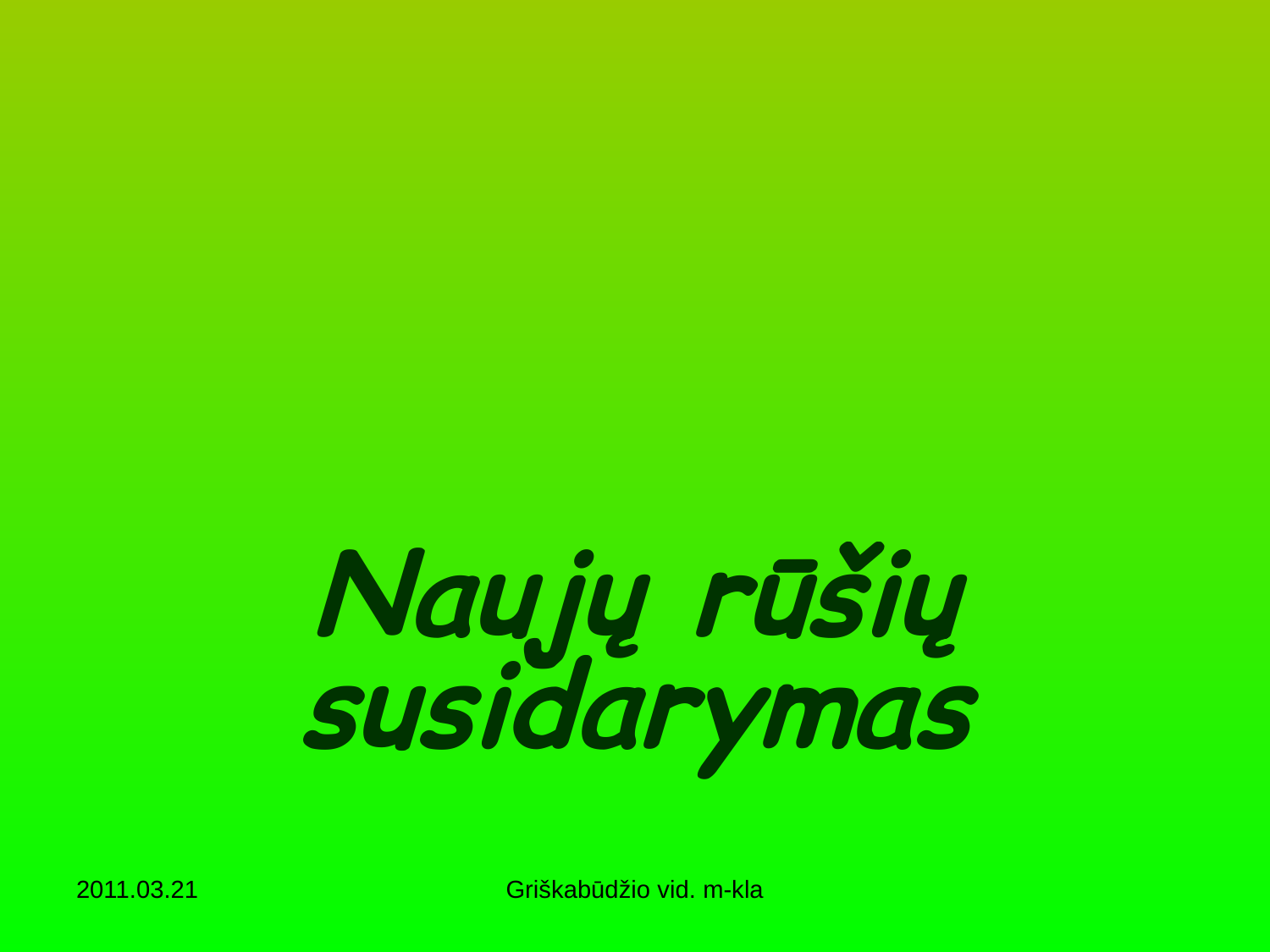

Naujų rūšių susidarymas
2011.03.21
Griškabūdžio vid. m-kla